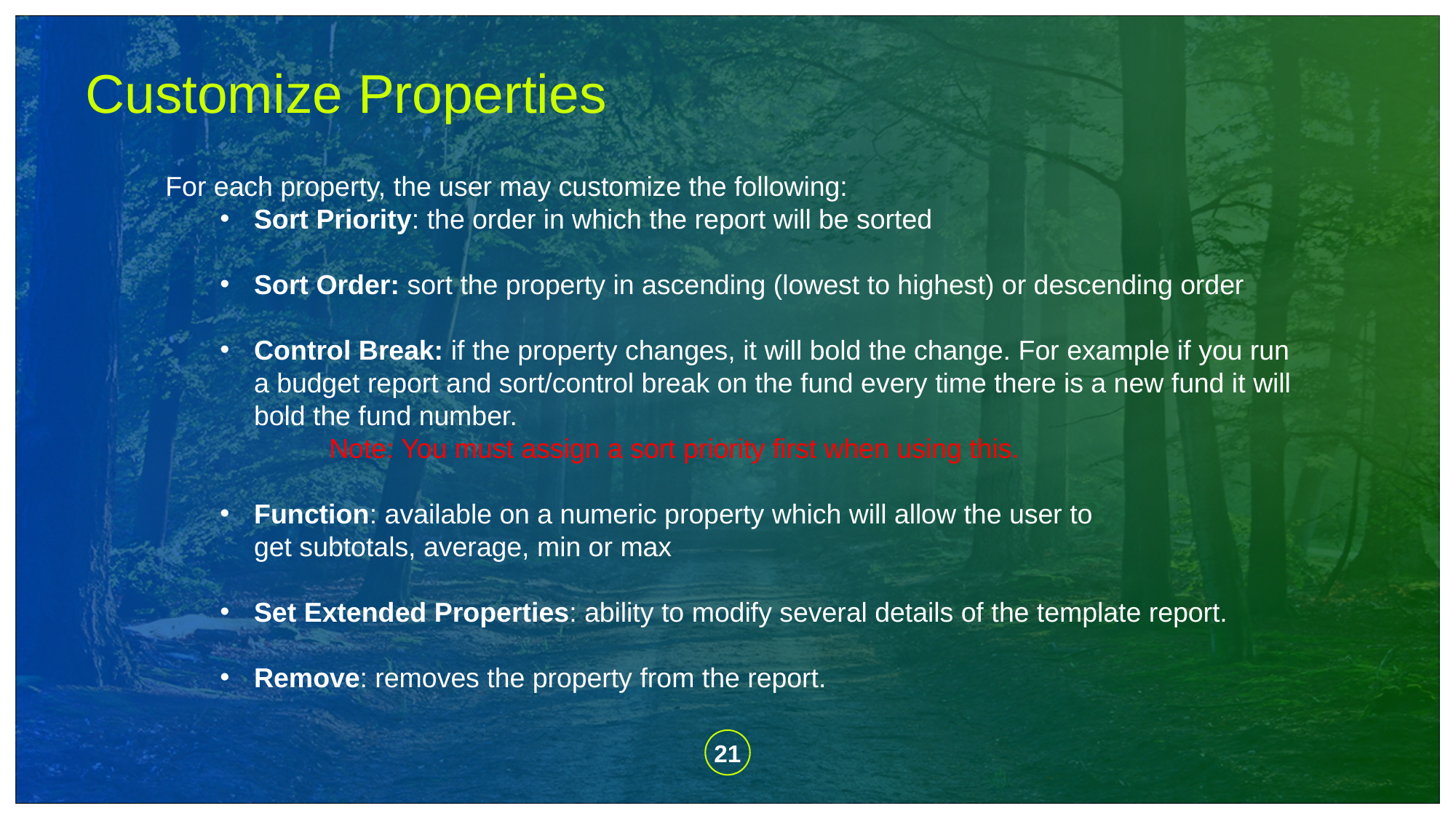

Customize Properties

For each property, the user may customize the following:
Sort Priority: the order in which the report will be sorted

Sort Order: sort the property in ascending (lowest to highest) or descending order

Control Break: if the property changes, it will bold the change. For example if you run a budget report and sort/control break on the fund every time there is a new fund it will bold the fund number.
  	Note: You must assign a sort priority first when using this.

Function: available on a numeric property which will allow the user to get subtotals, average, min or max

Set Extended Properties: ability to modify several details of the template report.

Remove: removes the property from the report.

21